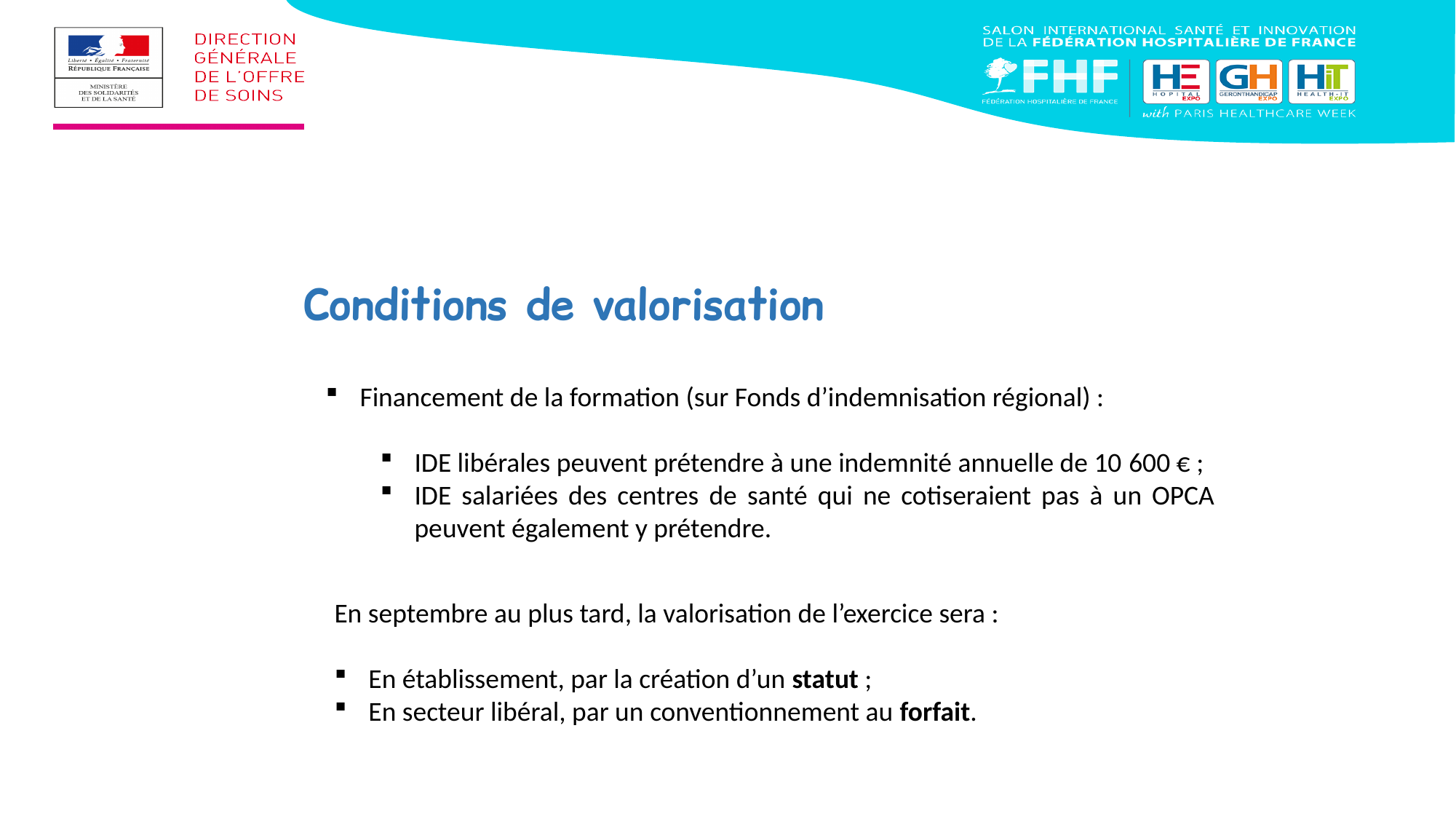

Conditions de valorisation
Financement de la formation (sur Fonds d’indemnisation régional) :

IDE libérales peuvent prétendre à une indemnité annuelle de 10 600 € ;
IDE salariées des centres de santé qui ne cotiseraient pas à un OPCA peuvent également y prétendre.
En septembre au plus tard, la valorisation de l’exercice sera :

En établissement, par la création d’un statut ;
En secteur libéral, par un conventionnement au forfait.